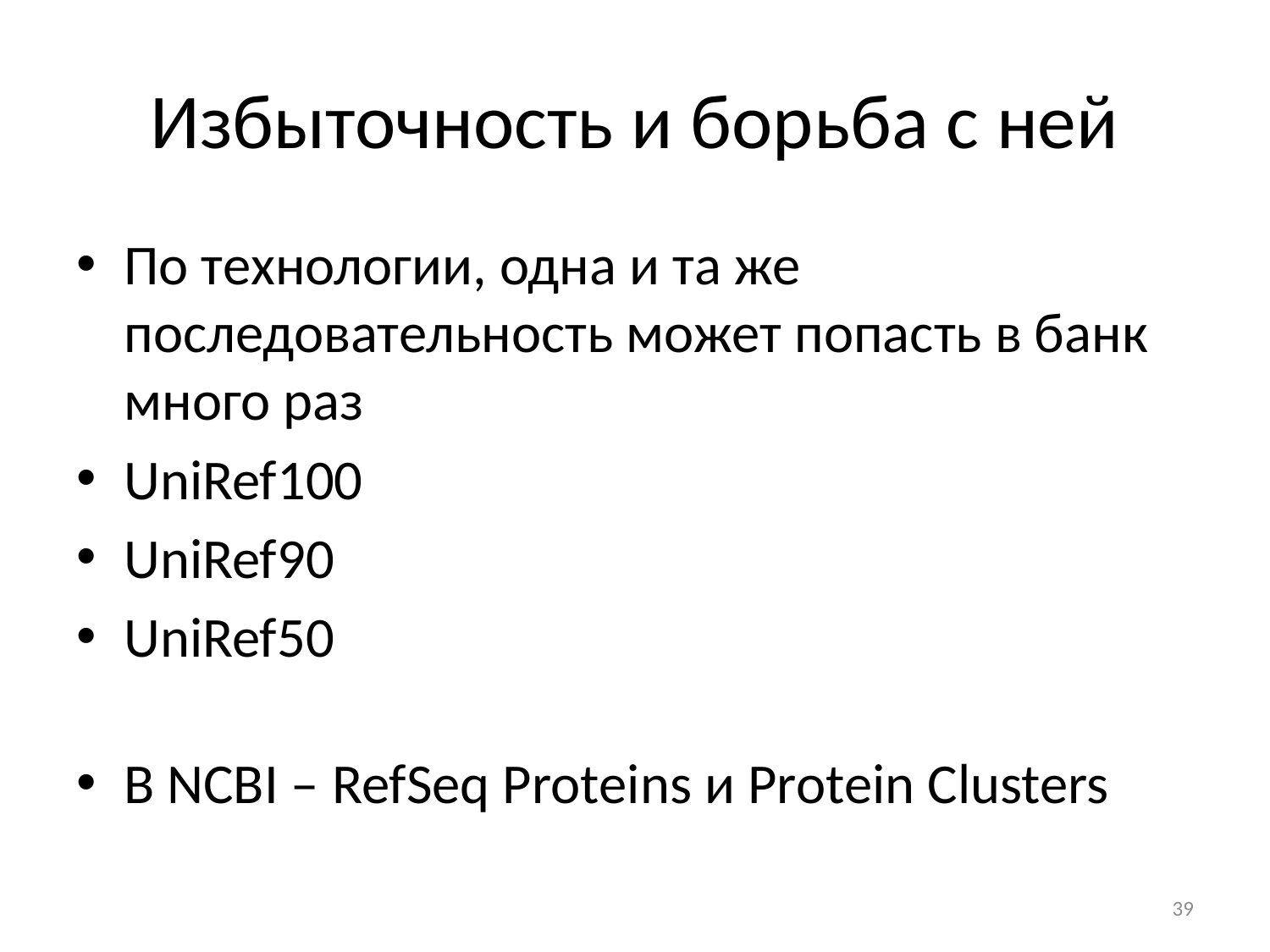

# Избыточность и борьба с ней
По технологии, одна и та же последовательность может попасть в банк много раз
UniRef100
UniRef90
UniRef50
В NCBI – RefSeq Proteins и Protein Clusters
39